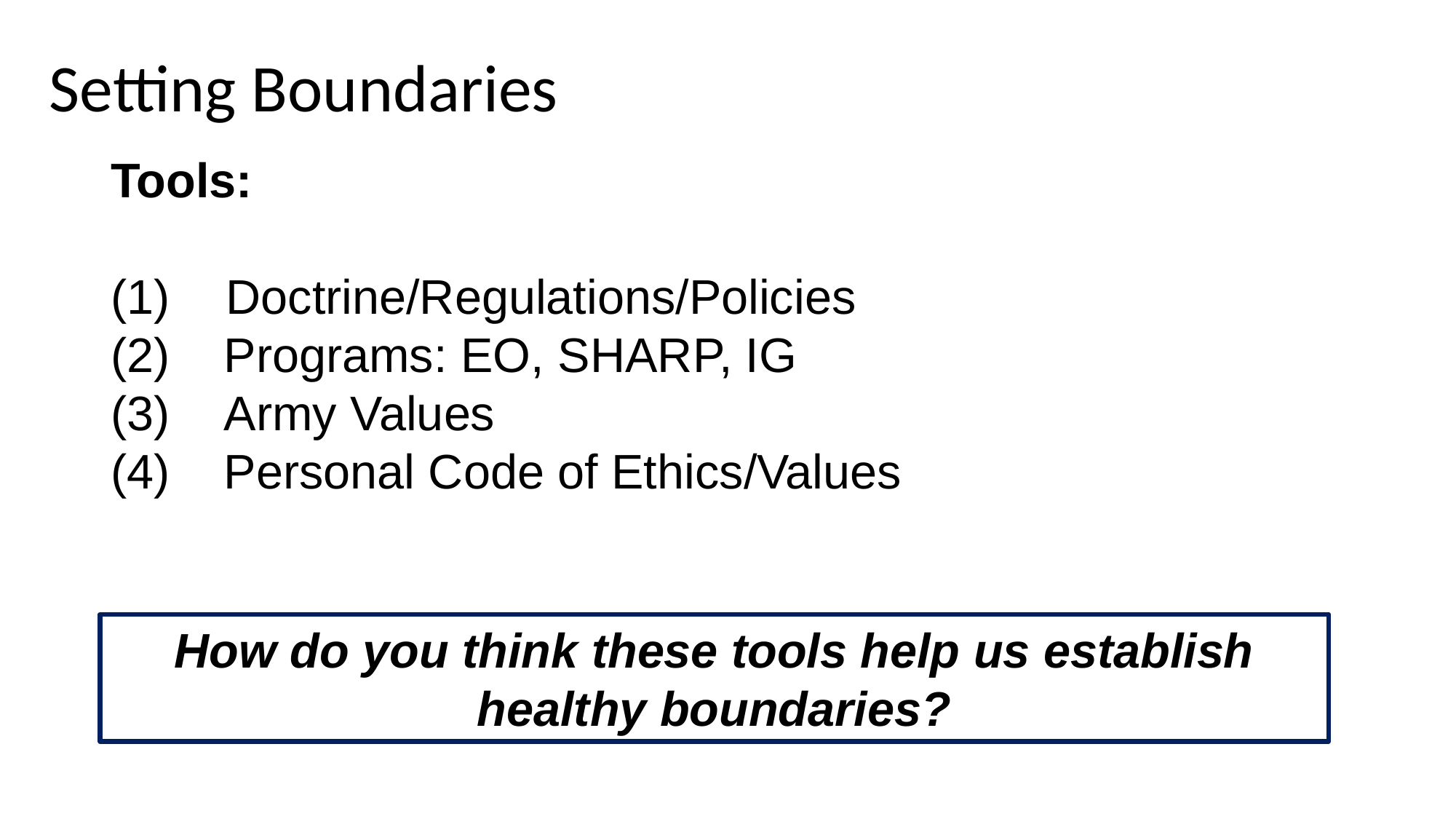

# Setting Boundaries
Tools:

    Doctrine/Regulations/Policies
    Programs: EO, SHARP, IG
    Army Values
    Personal Code of Ethics/Values
How do you think these tools help us establish healthy boundaries?